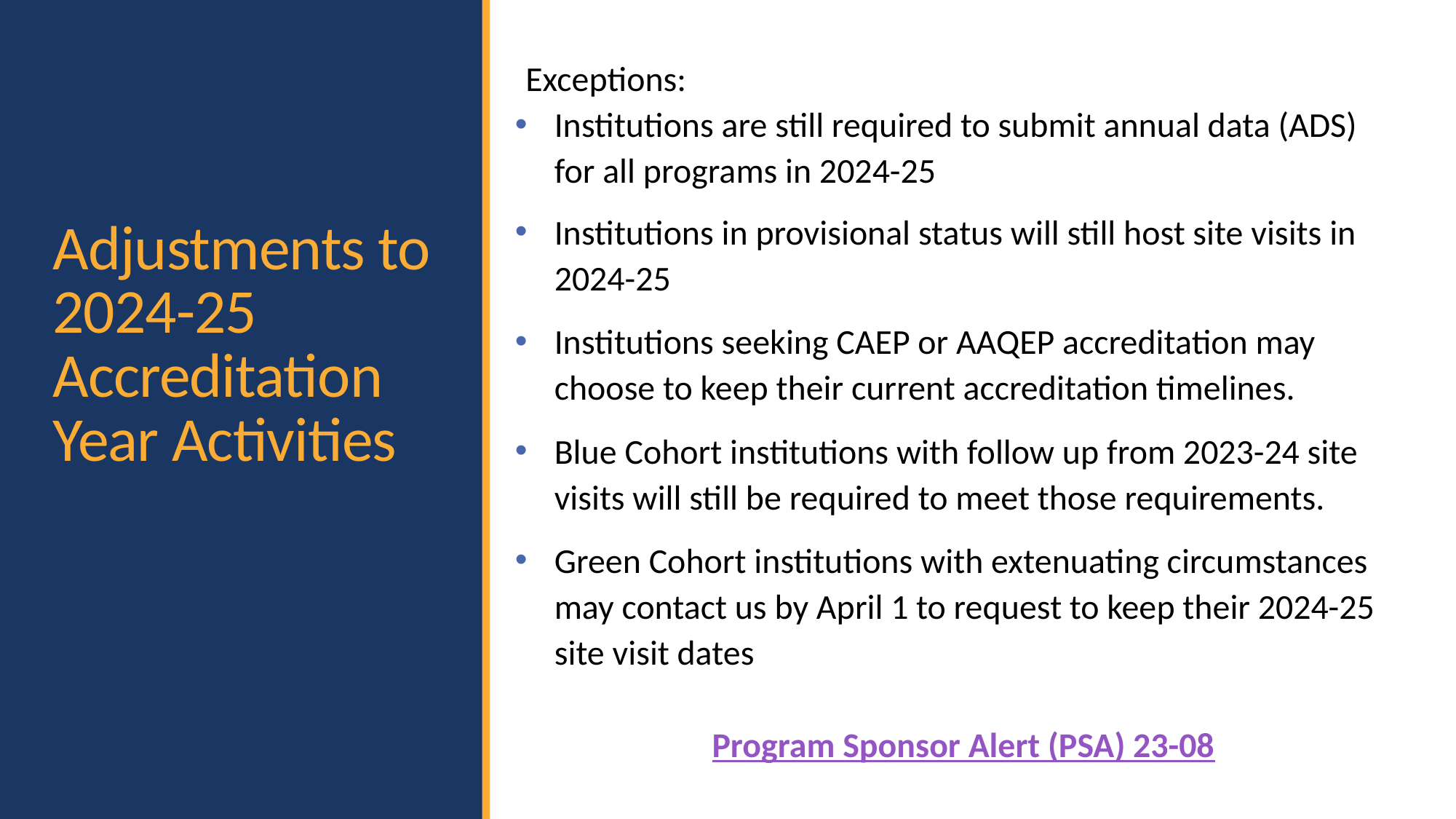

Exceptions:
Institutions are still required to submit annual data (ADS) for all programs in 2024-25

Institutions in provisional status will still host site visits in 2024-25

Institutions seeking CAEP or AAQEP accreditation may choose to keep their current accreditation timelines.

Blue Cohort institutions with follow up from 2023-24 site visits will still be required to meet those requirements.

Green Cohort institutions with extenuating circumstances may contact us by April 1 to request to keep their 2024-25 site visit dates

Program Sponsor Alert (PSA) 23-08

# Adjustments to 2024-25 Accreditation Year Activities